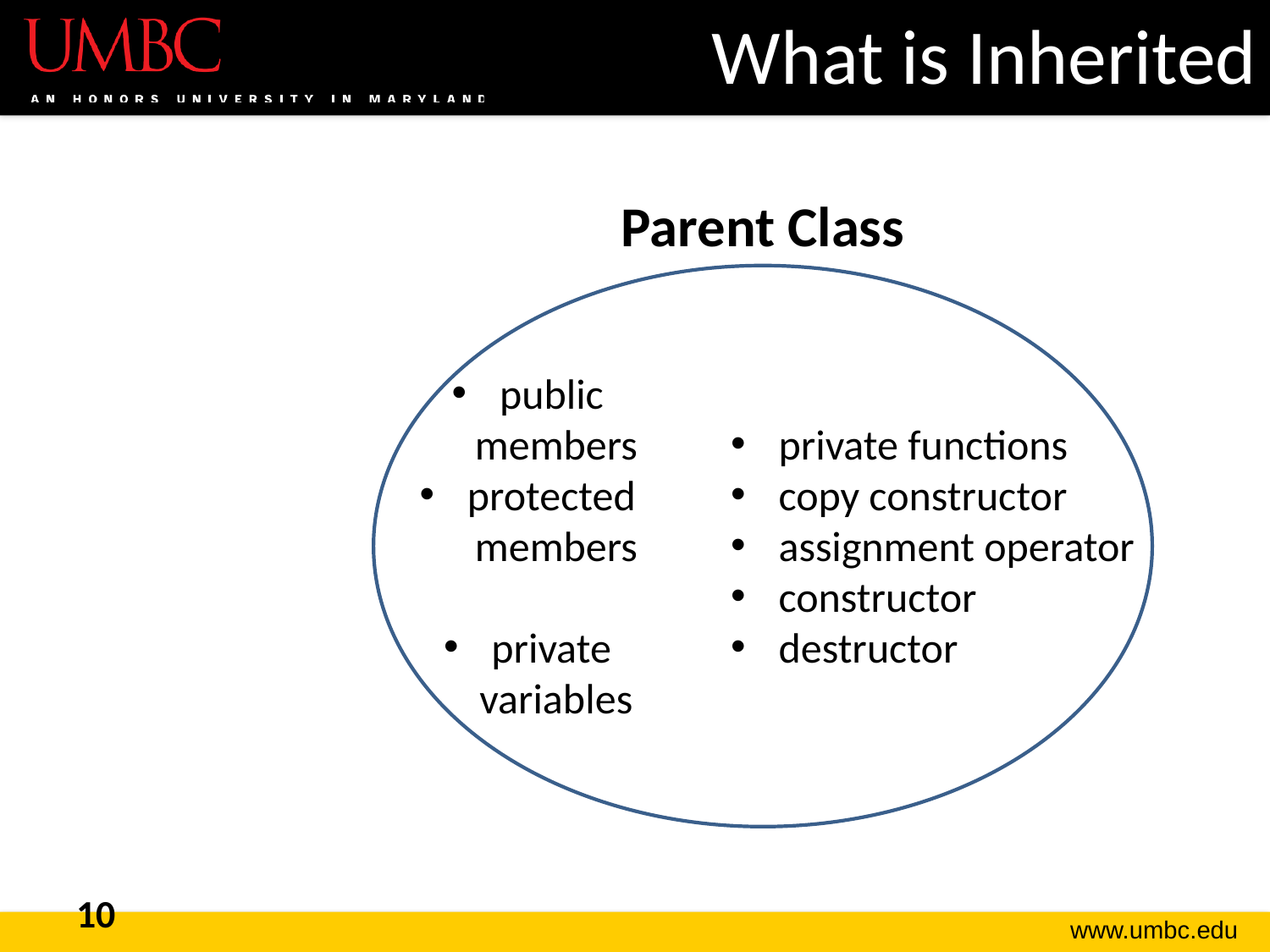

# What is Inherited
Parent Class

public
members
protected
members
private
variables
private functions
copy constructor
assignment operator
constructor
destructor
10